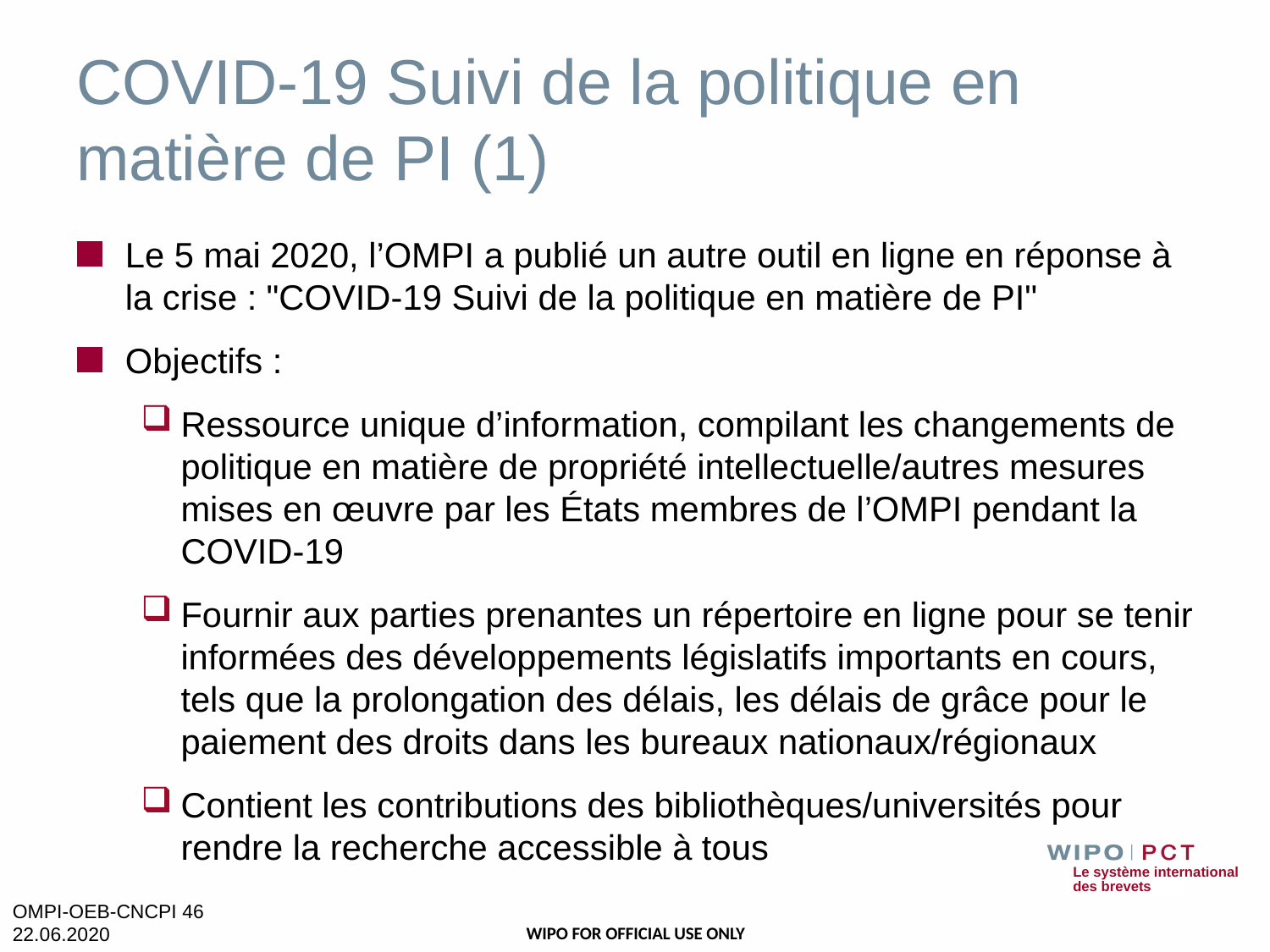

# COVID-19 Suivi de la politique en matière de PI (1)
Le 5 mai 2020, l’OMPI a publié un autre outil en ligne en réponse à la crise : "COVID-19 Suivi de la politique en matière de PI"
Objectifs :
Ressource unique d’information, compilant les changements de politique en matière de propriété intellectuelle/autres mesures mises en œuvre par les États membres de l’OMPI pendant la COVID-19
Fournir aux parties prenantes un répertoire en ligne pour se tenir informées des développements législatifs importants en cours, tels que la prolongation des délais, les délais de grâce pour le paiement des droits dans les bureaux nationaux/régionaux
Contient les contributions des bibliothèques/universités pour rendre la recherche accessible à tous